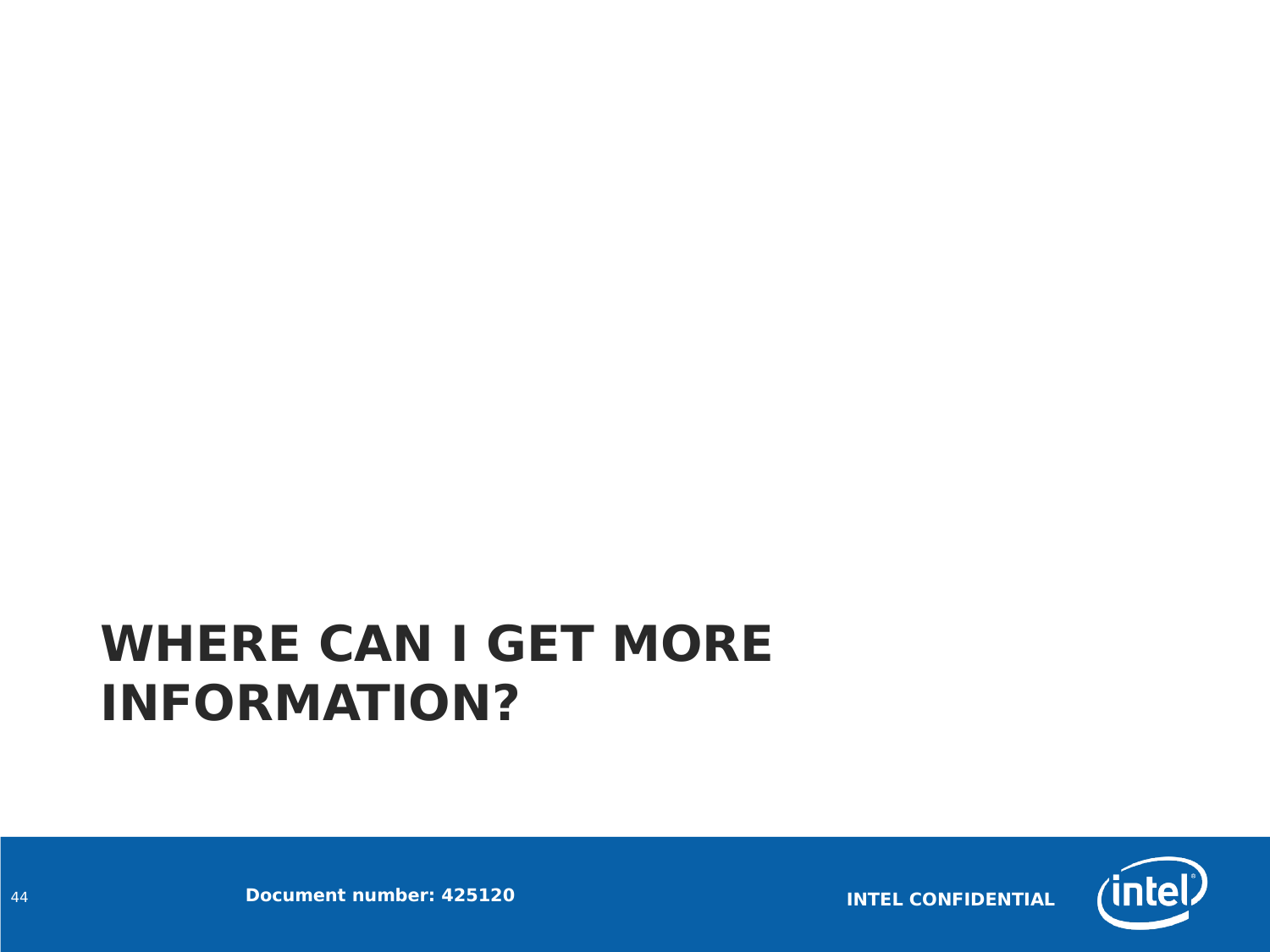

# wheRE can I get more information?
44